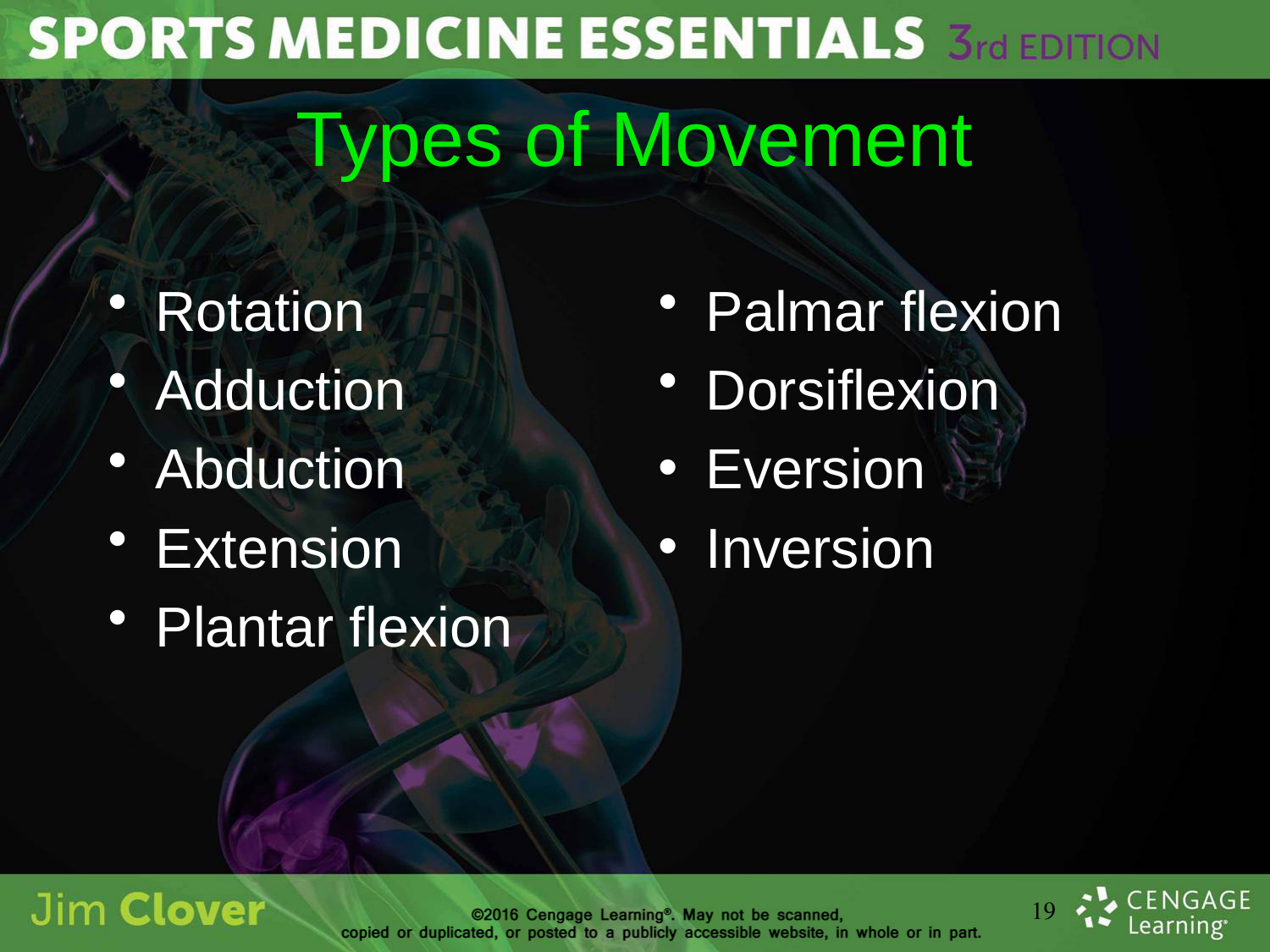

# Types of Movement
Rotation
Adduction
Abduction
Extension
Plantar flexion

Palmar flexion
Dorsiflexion
Eversion
Inversion

19